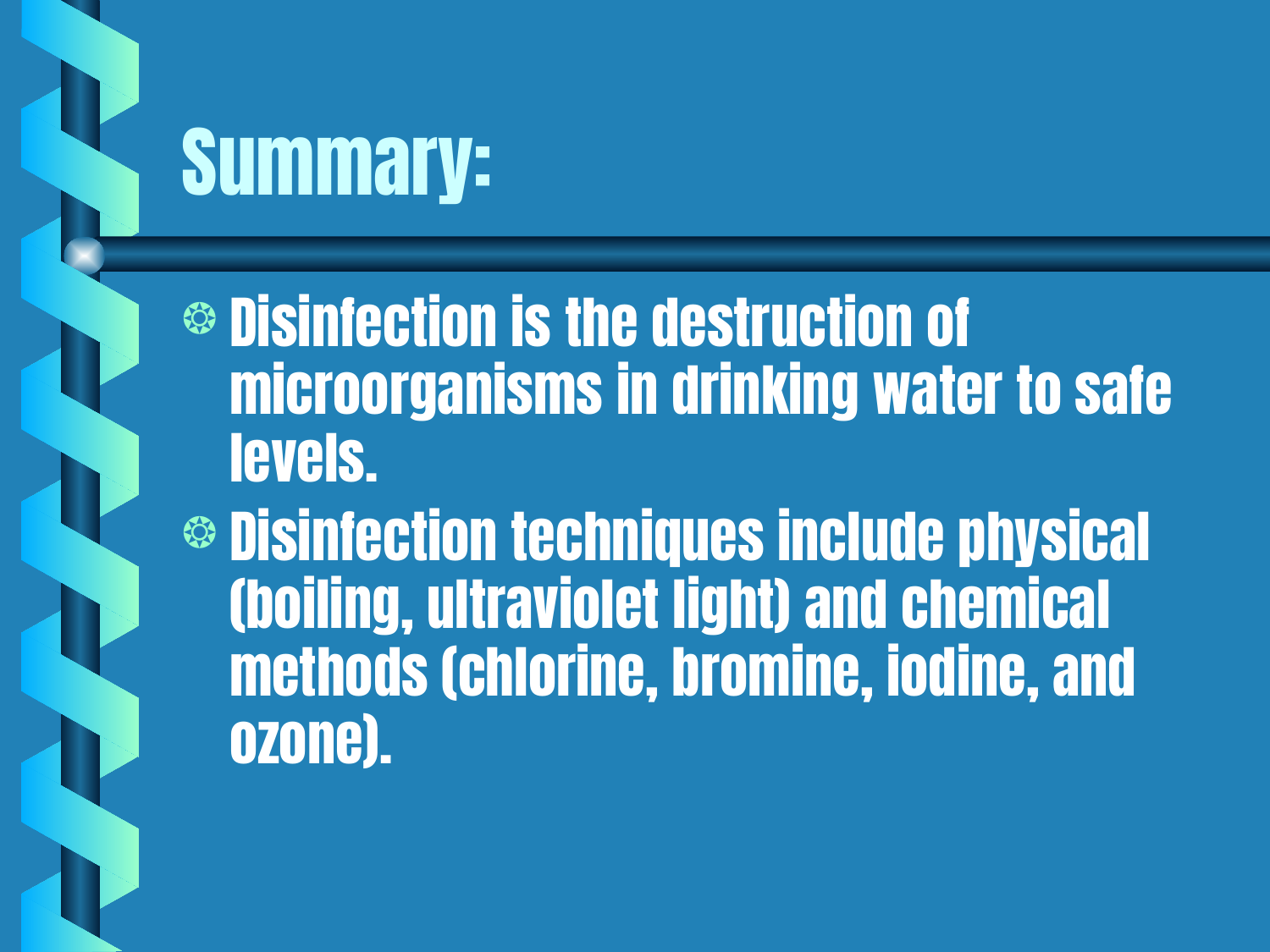

# Summary:
Disinfection is the destruction of microorganisms in drinking water to safe levels.
Disinfection techniques include physical (boiling, ultraviolet light) and chemical methods (chlorine, bromine, iodine, and ozone).